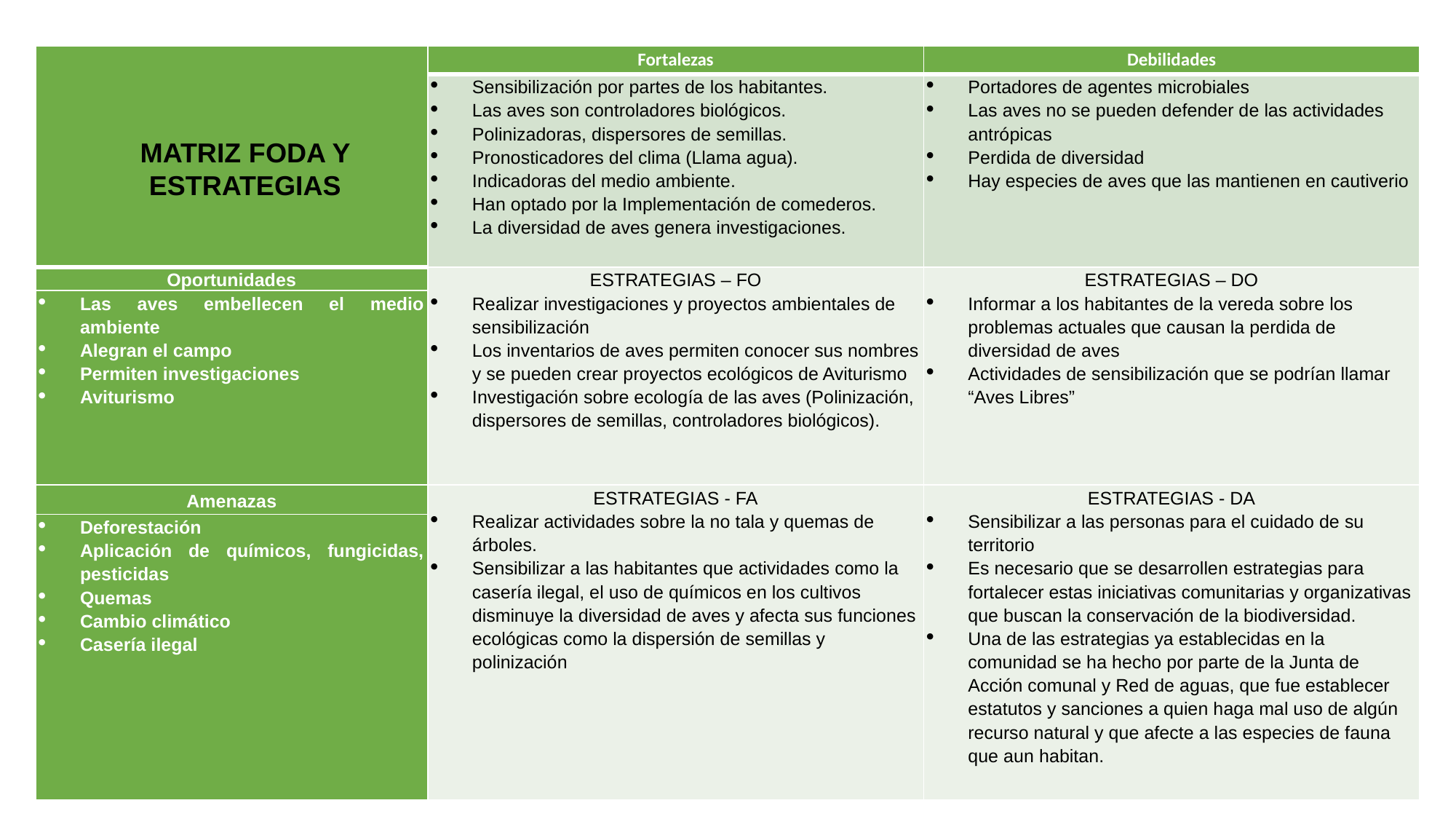

|  | Fortalezas | Debilidades |
| --- | --- | --- |
|  | Sensibilización por partes de los habitantes. Las aves son controladores biológicos. Polinizadoras, dispersores de semillas. Pronosticadores del clima (Llama agua). Indicadoras del medio ambiente. Han optado por la Implementación de comederos. La diversidad de aves genera investigaciones. | Portadores de agentes microbiales Las aves no se pueden defender de las actividades antrópicas Perdida de diversidad Hay especies de aves que las mantienen en cautiverio |
| Oportunidades | ESTRATEGIAS – FO Realizar investigaciones y proyectos ambientales de sensibilización Los inventarios de aves permiten conocer sus nombres y se pueden crear proyectos ecológicos de Aviturismo Investigación sobre ecología de las aves (Polinización, dispersores de semillas, controladores biológicos). | ESTRATEGIAS – DO Informar a los habitantes de la vereda sobre los problemas actuales que causan la perdida de diversidad de aves Actividades de sensibilización que se podrían llamar “Aves Libres” |
| Las aves embellecen el medio ambiente Alegran el campo Permiten investigaciones Aviturismo |  |  |
| Amenazas | ESTRATEGIAS - FA Realizar actividades sobre la no tala y quemas de árboles. Sensibilizar a las habitantes que actividades como la casería ilegal, el uso de químicos en los cultivos disminuye la diversidad de aves y afecta sus funciones ecológicas como la dispersión de semillas y polinización | ESTRATEGIAS - DA Sensibilizar a las personas para el cuidado de su territorio Es necesario que se desarrollen estrategias para fortalecer estas iniciativas comunitarias y organizativas que buscan la conservación de la biodiversidad. Una de las estrategias ya establecidas en la comunidad se ha hecho por parte de la Junta de Acción comunal y Red de aguas, que fue establecer estatutos y sanciones a quien haga mal uso de algún recurso natural y que afecte a las especies de fauna que aun habitan. |
| Deforestación Aplicación de químicos, fungicidas, pesticidas Quemas Cambio climático Casería ilegal |  |  |
MATRIZ FODA Y ESTRATEGIAS